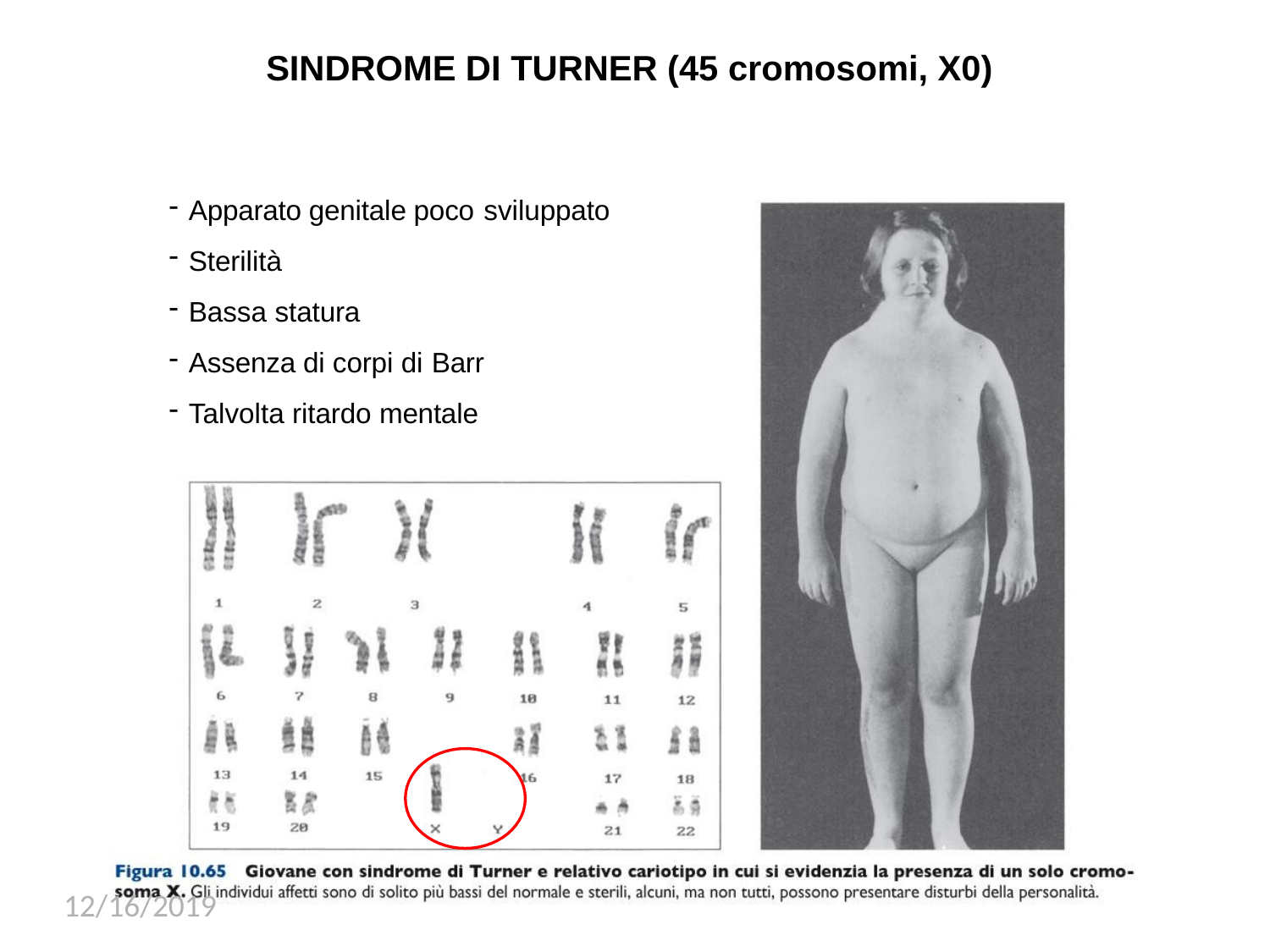

# SINDROME DI TURNER (45 cromosomi, X0)
Apparato genitale poco sviluppato
Sterilità
Bassa statura
Assenza di corpi di Barr
Talvolta ritardo mentale

12/16/2019
30